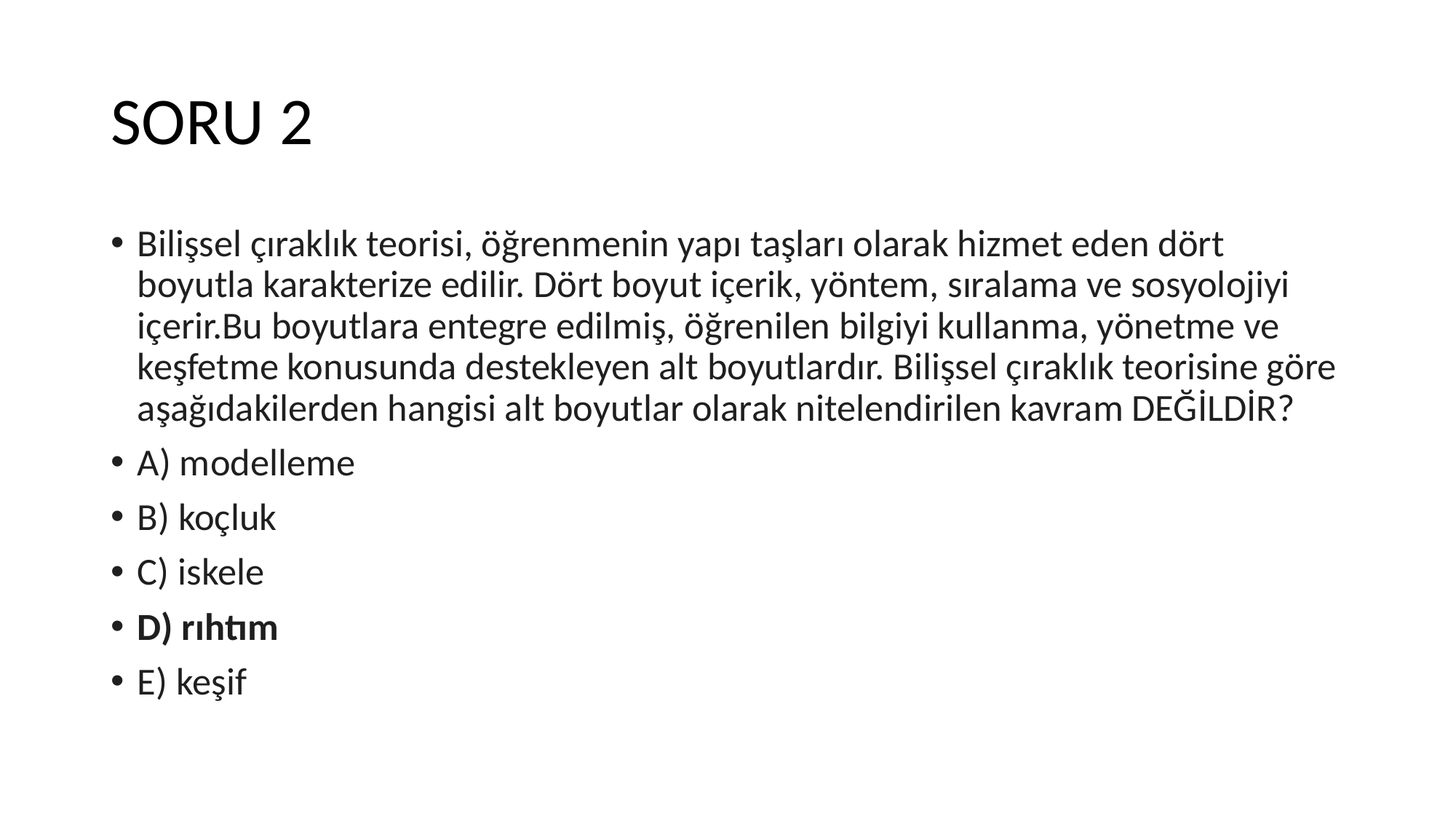

# SORU 2
Bilişsel çıraklık teorisi, öğrenmenin yapı taşları olarak hizmet eden dört boyutla karakterize edilir. Dört boyut içerik, yöntem, sıralama ve sosyolojiyi içerir.Bu boyutlara entegre edilmiş, öğrenilen bilgiyi kullanma, yönetme ve keşfetme konusunda destekleyen alt boyutlardır. Bilişsel çıraklık teorisine göre aşağıdakilerden hangisi alt boyutlar olarak nitelendirilen kavram DEĞİLDİR?
A) modelleme
B) koçluk
C) iskele
D) rıhtım
E) keşif